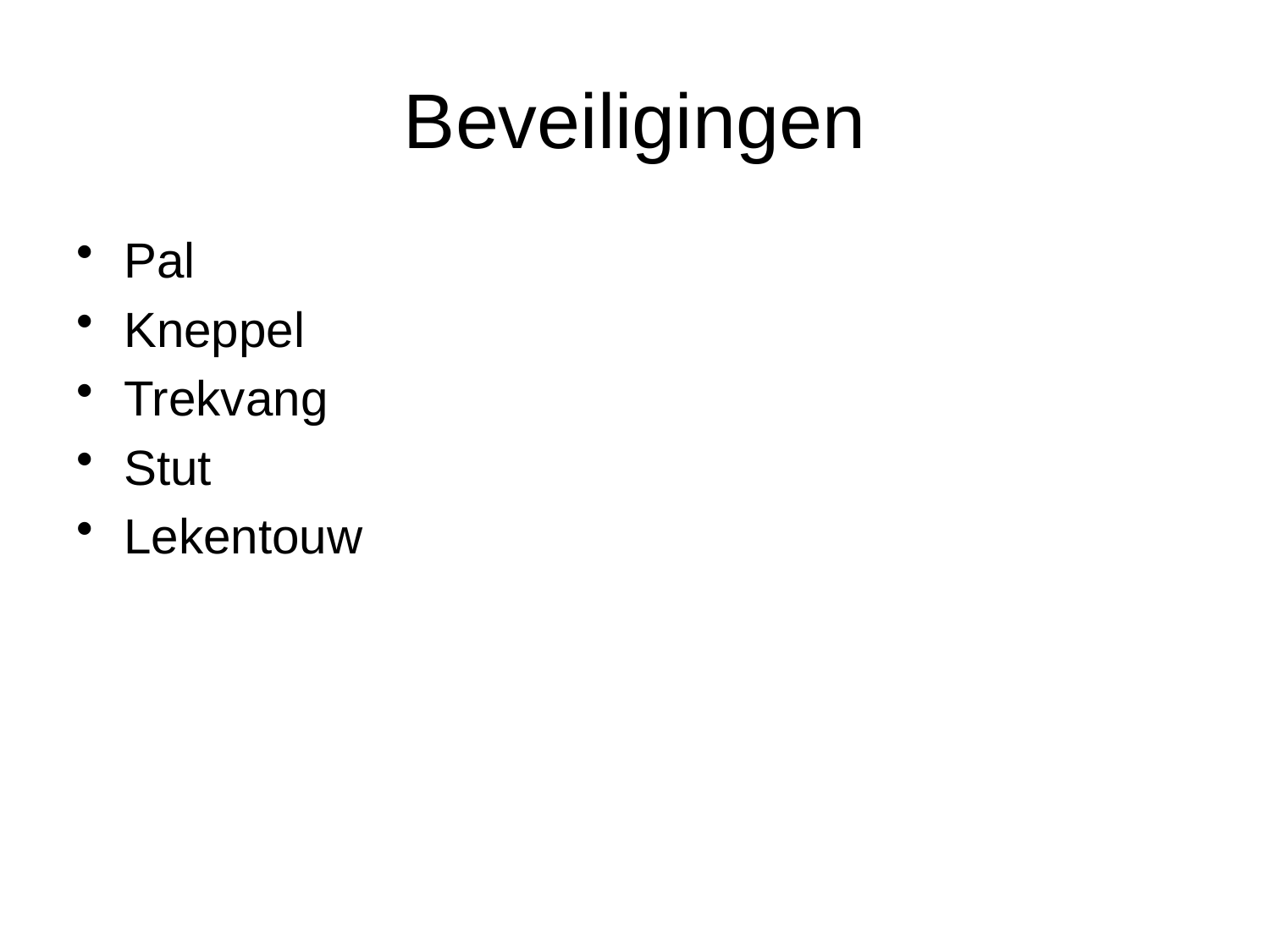

# Beveiligingen
Pal
Kneppel
Trekvang
Stut
Lekentouw